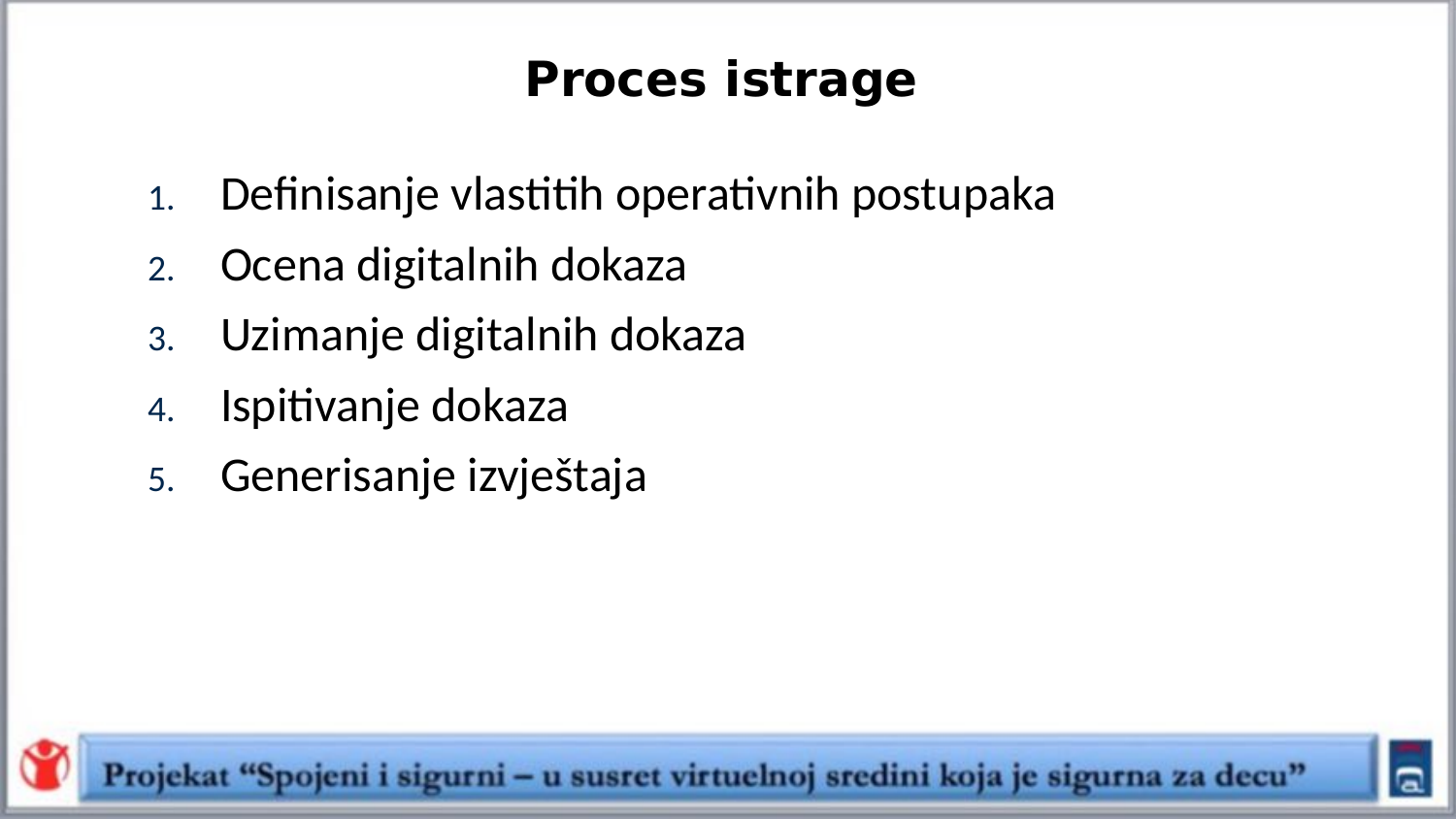

# Proces istrage
Definisanje vlastitih operativnih postupaka
Ocena digitalnih dokaza
Uzimanje digitalnih dokaza
Ispitivanje dokaza
Generisanje izvještaja